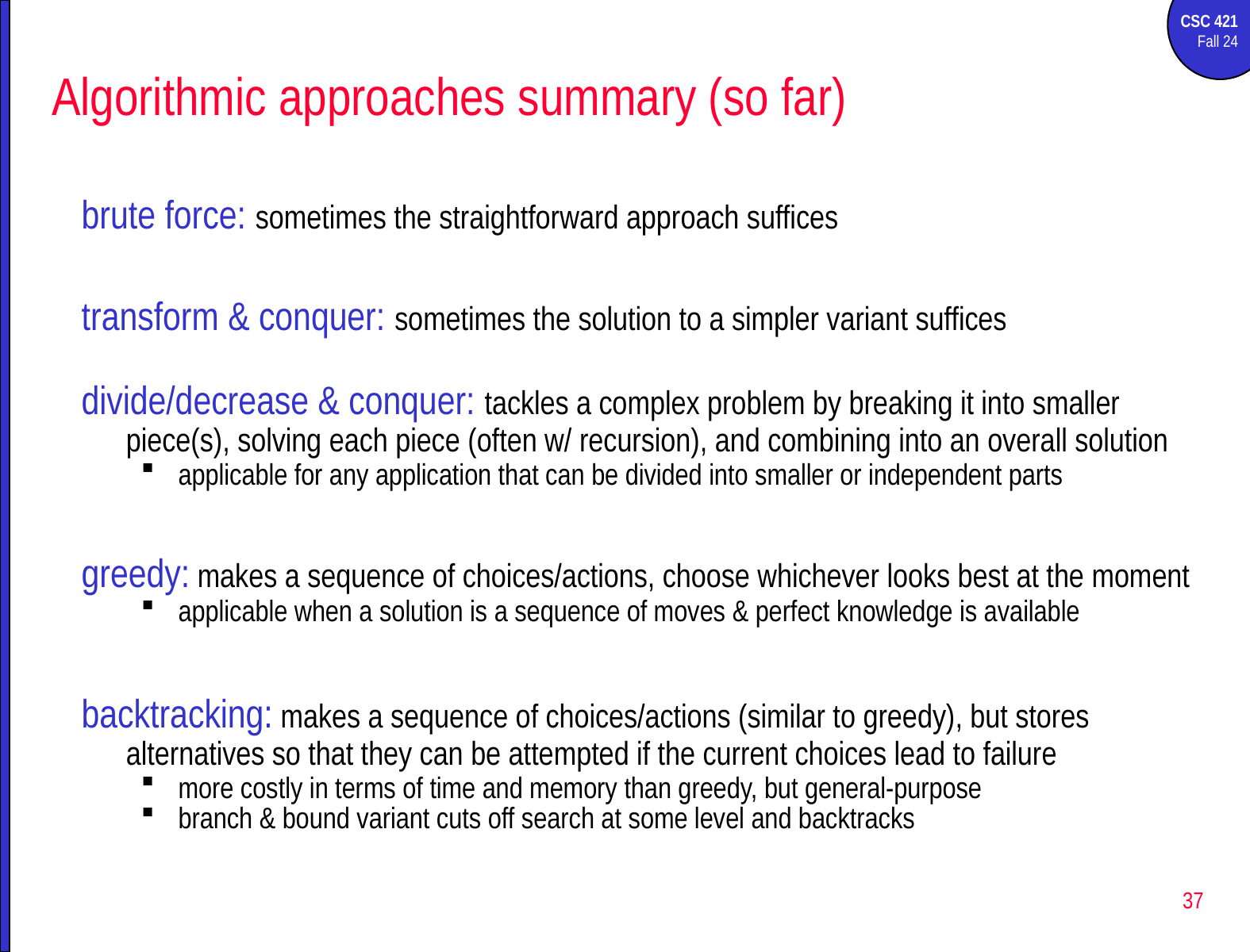

# Algorithmic approaches summary (so far)
brute force: sometimes the straightforward approach suffices

transform & conquer: sometimes the solution to a simpler variant suffices

divide/decrease & conquer: tackles a complex problem by breaking it into smaller piece(s), solving each piece (often w/ recursion), and combining into an overall solution
applicable for any application that can be divided into smaller or independent parts

greedy: makes a sequence of choices/actions, choose whichever looks best at the moment
applicable when a solution is a sequence of moves & perfect knowledge is available

backtracking: makes a sequence of choices/actions (similar to greedy), but stores alternatives so that they can be attempted if the current choices lead to failure
more costly in terms of time and memory than greedy, but general-purpose
branch & bound variant cuts off search at some level and backtracks
37